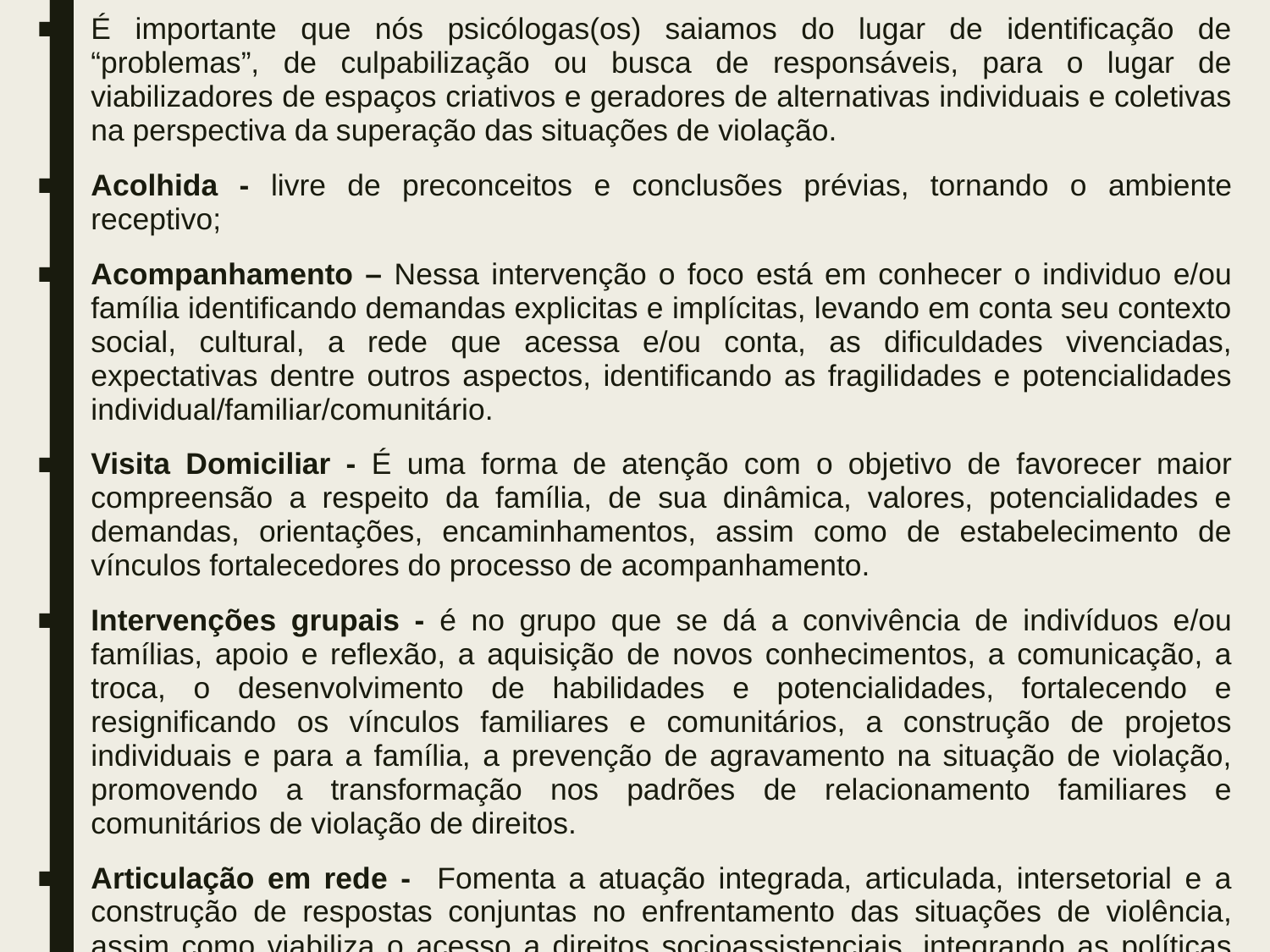

É importante que nós psicólogas(os) saiamos do lugar de identificação de “problemas”, de culpabilização ou busca de responsáveis, para o lugar de viabilizadores de espaços criativos e geradores de alternativas individuais e coletivas na perspectiva da superação das situações de violação.
Acolhida - livre de preconceitos e conclusões prévias, tornando o ambiente receptivo;
Acompanhamento – Nessa intervenção o foco está em conhecer o individuo e/ou família identificando demandas explicitas e implícitas, levando em conta seu contexto social, cultural, a rede que acessa e/ou conta, as dificuldades vivenciadas, expectativas dentre outros aspectos, identificando as fragilidades e potencialidades individual/familiar/comunitário.
Visita Domiciliar - É uma forma de atenção com o objetivo de favorecer maior compreensão a respeito da família, de sua dinâmica, valores, potencialidades e demandas, orientações, encaminhamentos, assim como de estabelecimento de vínculos fortalecedores do processo de acompanhamento.
Intervenções grupais - é no grupo que se dá a convivência de indivíduos e/ou famílias, apoio e reflexão, a aquisição de novos conhecimentos, a comunicação, a troca, o desenvolvimento de habilidades e potencialidades, fortalecendo e resignificando os vínculos familiares e comunitários, a construção de projetos individuais e para a família, a prevenção de agravamento na situação de violação, promovendo a transformação nos padrões de relacionamento familiares e comunitários de violação de direitos.
Articulação em rede -  Fomenta a atuação integrada, articulada, intersetorial e a construção de respostas conjuntas no enfrentamento das situações de violência, assim como viabiliza o acesso a direitos socioassistenciais, integrando as políticas sociais, buscando romper com a fragmentação no acompanhamento e atenção às famílias.